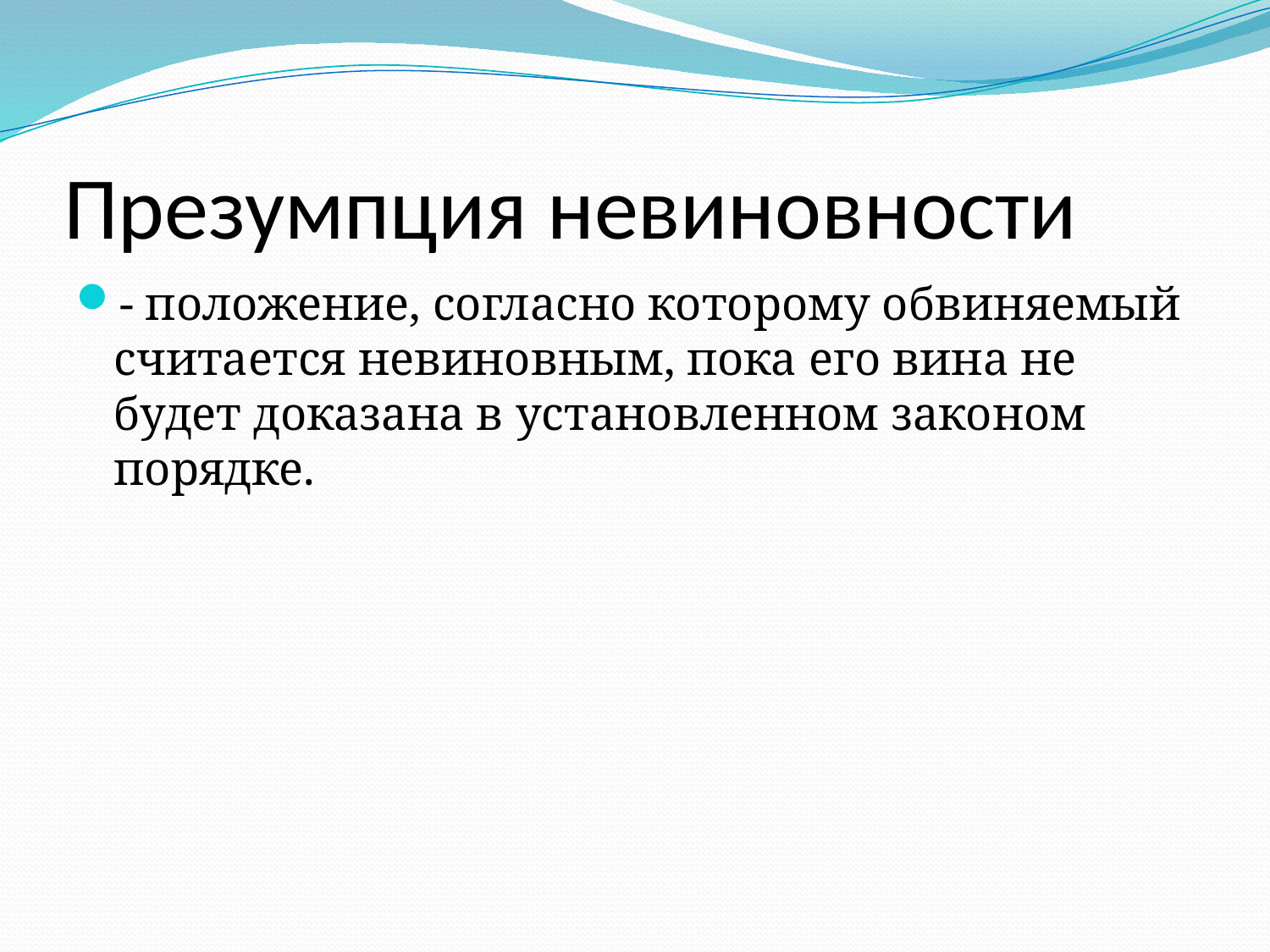

# Презумпция невиновности
- положение, согласно которому обвиняемый считается невиновным, пока его вина не будет доказана в установленном законом порядке.